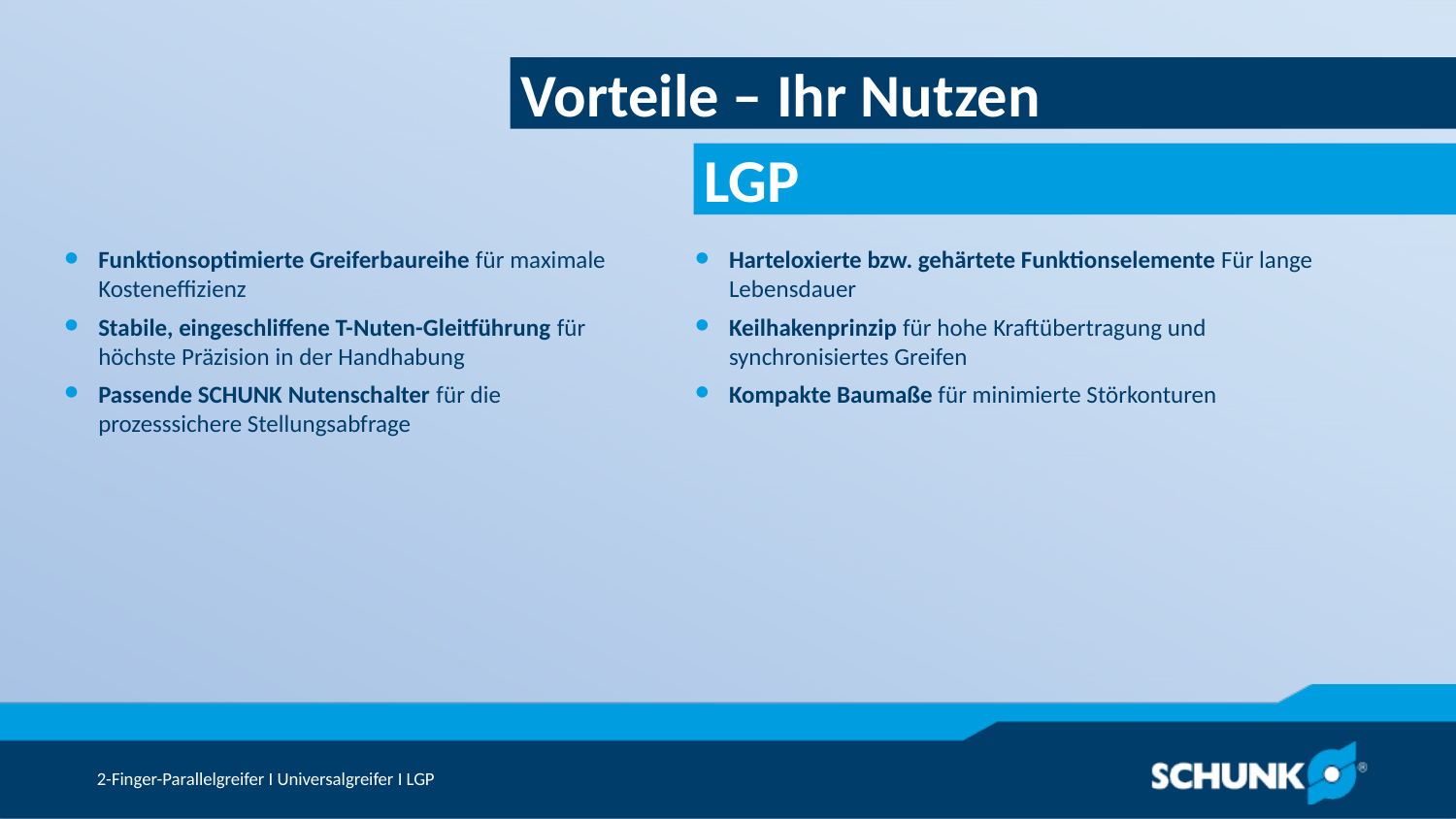

Vorteile – Ihr Nutzen
Funktionsoptimierte Greiferbaureihe für maximale Kosteneffizienz
Stabile, eingeschliffene T-Nuten-Gleitführung für höchste Präzision in der Handhabung
Passende SCHUNK Nutenschalter für die prozesssichere Stellungsabfrage
Harteloxierte bzw. gehärtete Funktionselemente Für lange Lebensdauer
Keilhakenprinzip für hohe Kraftübertragung und synchronisiertes Greifen
Kompakte Baumaße für minimierte Störkonturen